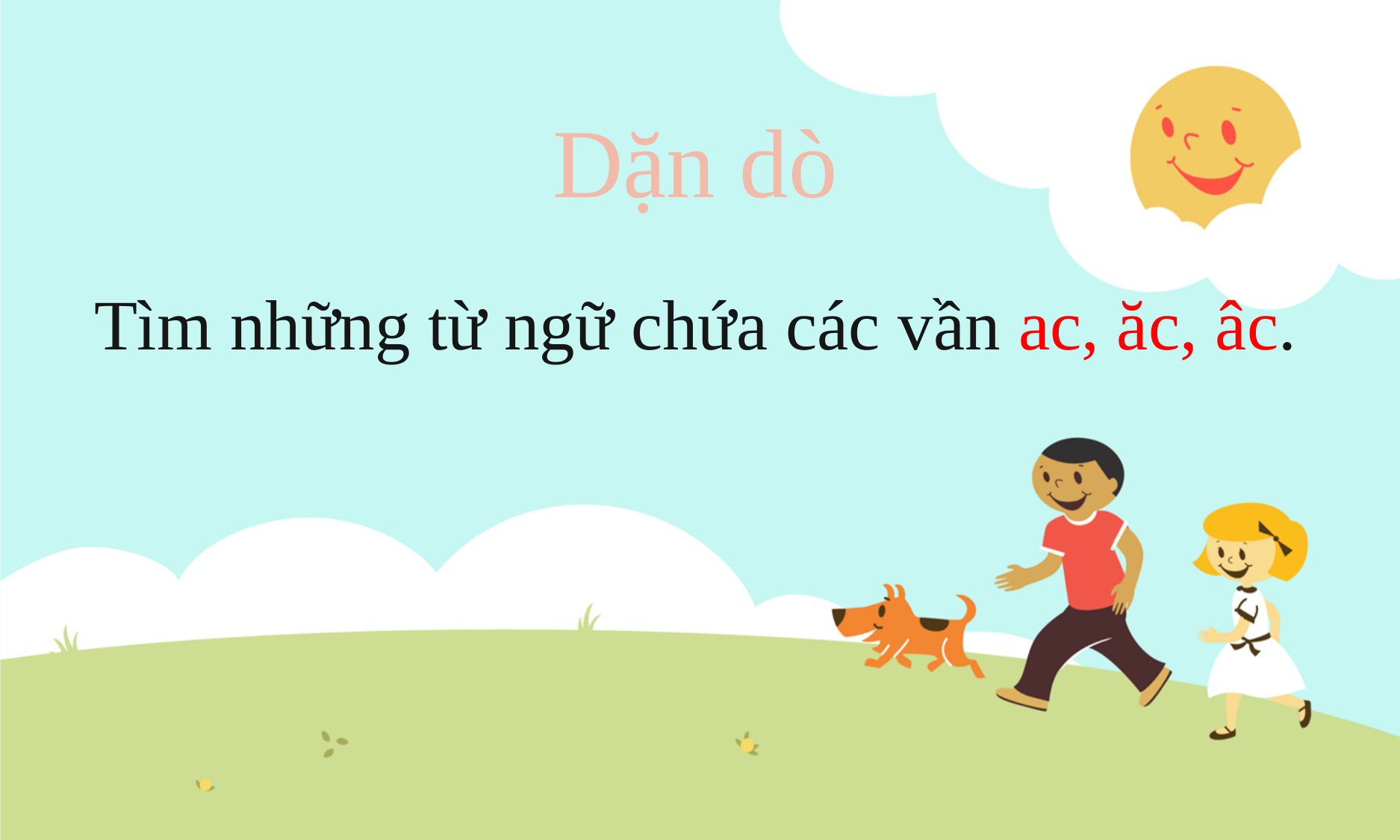

# Dặn dò Tìm những từ ngữ chứa các vần ac, ăc, âc.